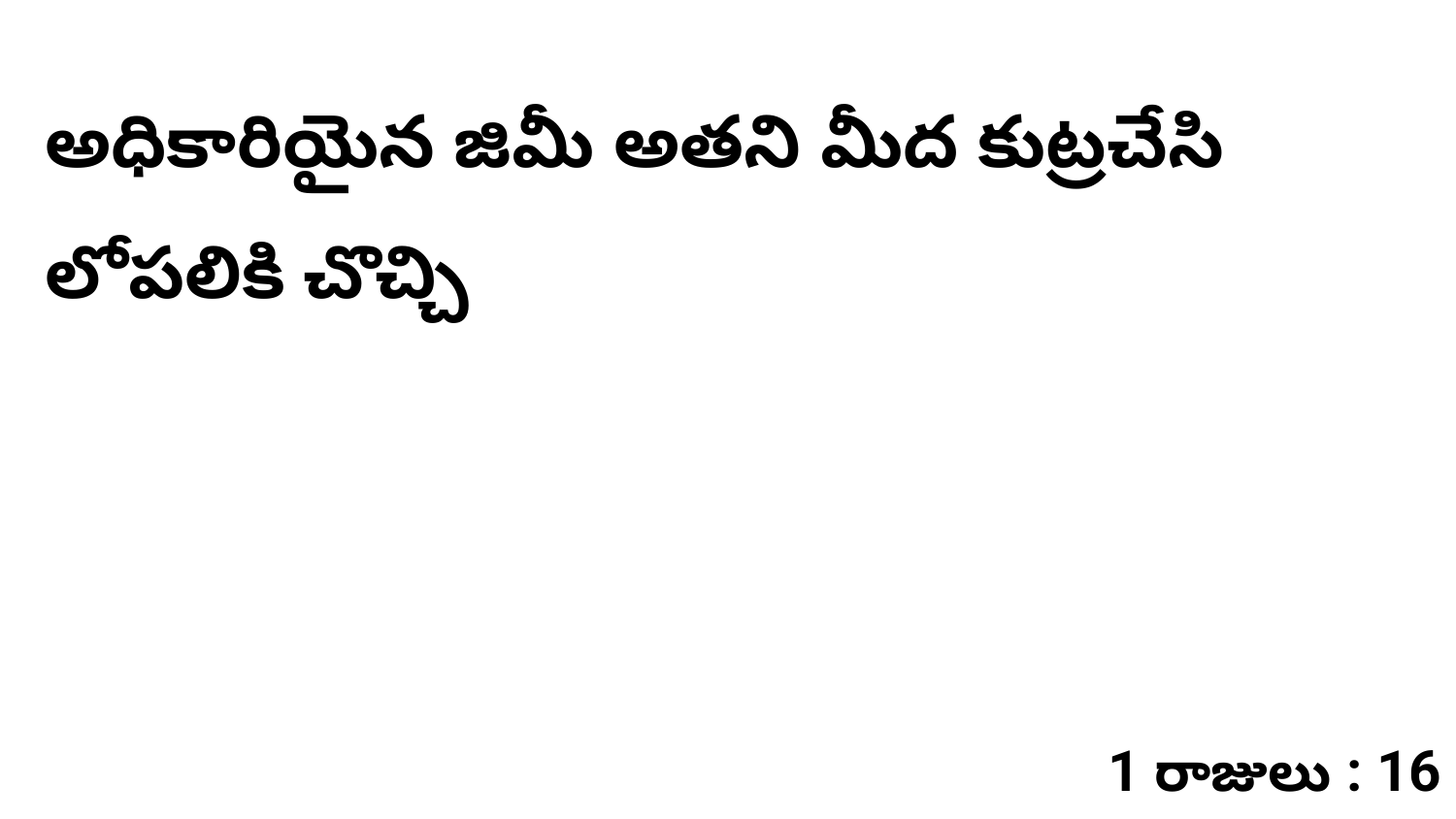

అధికారియైన జిమీ అతని మీద కుట్రచేసి లోపలికి చొచ్చి
1 రాజులు : 16